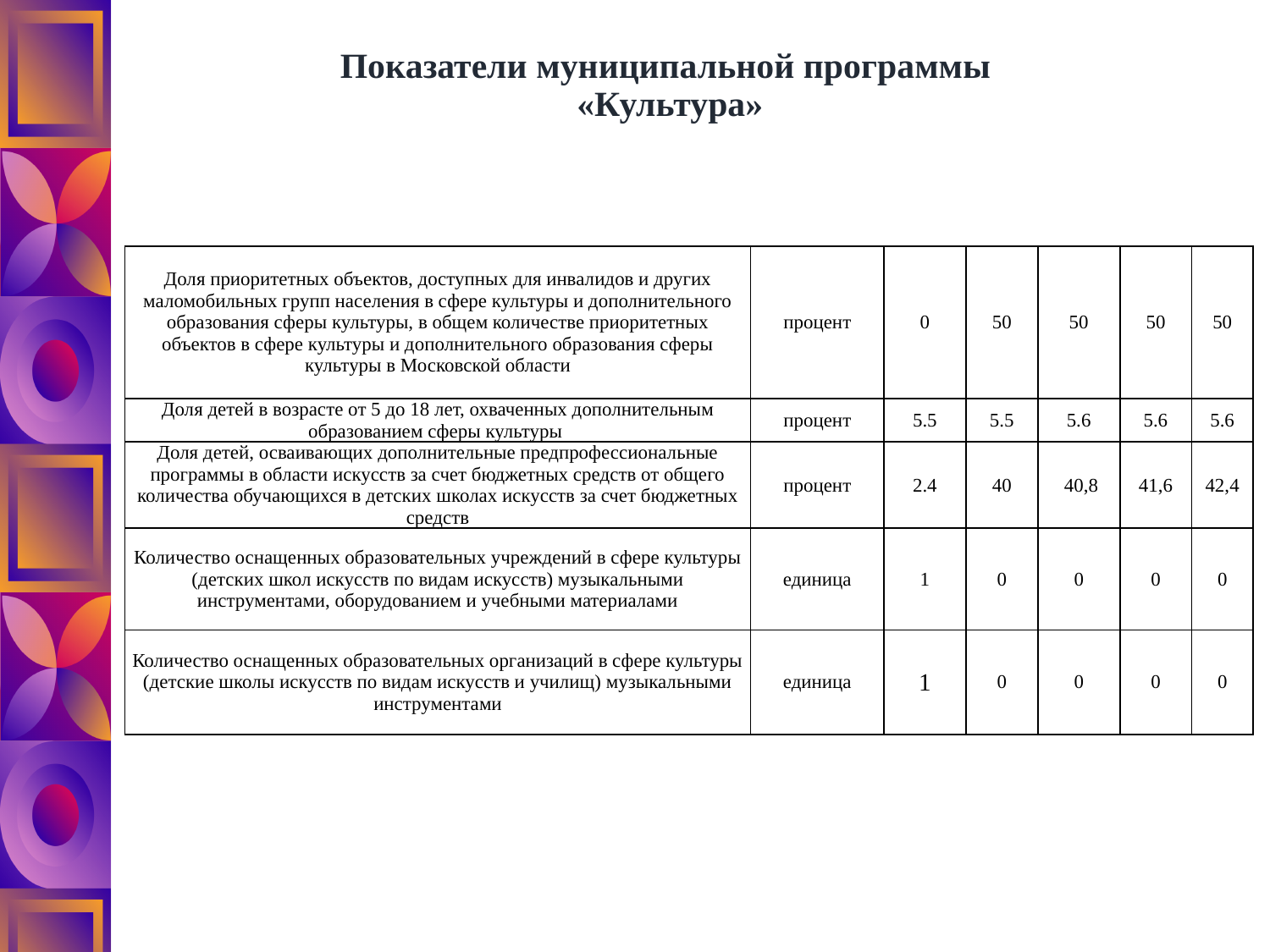

# Показатели муниципальной программы «Культура»
| Доля приоритетных объектов, доступных для инвалидов и других маломобильных групп населения в сфере культуры и дополнительного образования сферы культуры, в общем количестве приоритетных объектов в сфере культуры и дополнительного образования сферы культуры в Московской области | процент | 0 | 50 | 50 | 50 | 50 |
| --- | --- | --- | --- | --- | --- | --- |
| Доля детей в возрасте от 5 до 18 лет, охваченных дополнительным образованием сферы культуры | процент | 5.5 | 5.5 | 5.6 | 5.6 | 5.6 |
| Доля детей, осваивающих дополнительные предпрофессиональные программы в области искусств за счет бюджетных средств от общего количества обучающихся в детских школах искусств за счет бюджетных средств | процент | 2.4 | 40 | 40,8 | 41,6 | 42,4 |
| Количество оснащенных образовательных учреждений в сфере культуры (детских школ искусств по видам искусств) музыкальными инструментами, оборудованием и учебными материалами | единица | 1 | 0 | 0 | 0 | 0 |
| Количество оснащенных образовательных организаций в сфере культуры (детские школы искусств по видам искусств и училищ) музыкальными инструментами | единица | 1 | 0 | 0 | 0 | 0 |